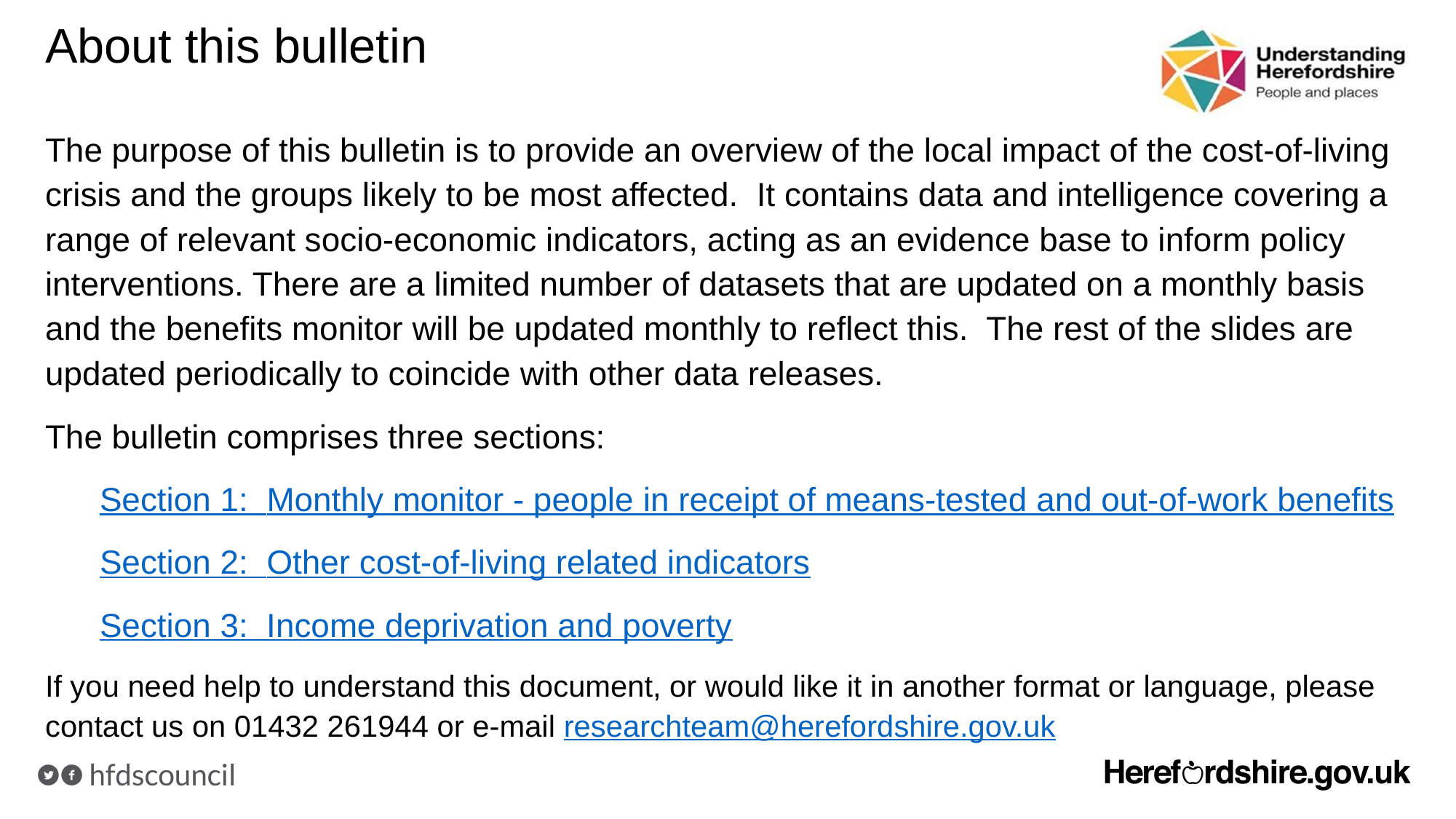

# About this bulletin
The purpose of this bulletin is to provide an overview of the local impact of the cost-of-living crisis and the groups likely to be most affected.  It contains data and intelligence covering a range of relevant socio-economic indicators, acting as an evidence base to inform policy interventions. There are a limited number of datasets that are updated on a monthly basis and the benefits monitor will be updated monthly to reflect this.  The rest of the slides are updated periodically to coincide with other data releases.
The bulletin comprises three sections:
Section 1:  Monthly monitor - people in receipt of means-tested and out-of-work benefits
Section 2:  Other cost-of-living related indicators
Section 3:  Income deprivation and poverty
If you need help to understand this document, or would like it in another format or language, please contact us on 01432 261944 or e-mail researchteam@herefordshire.gov.uk